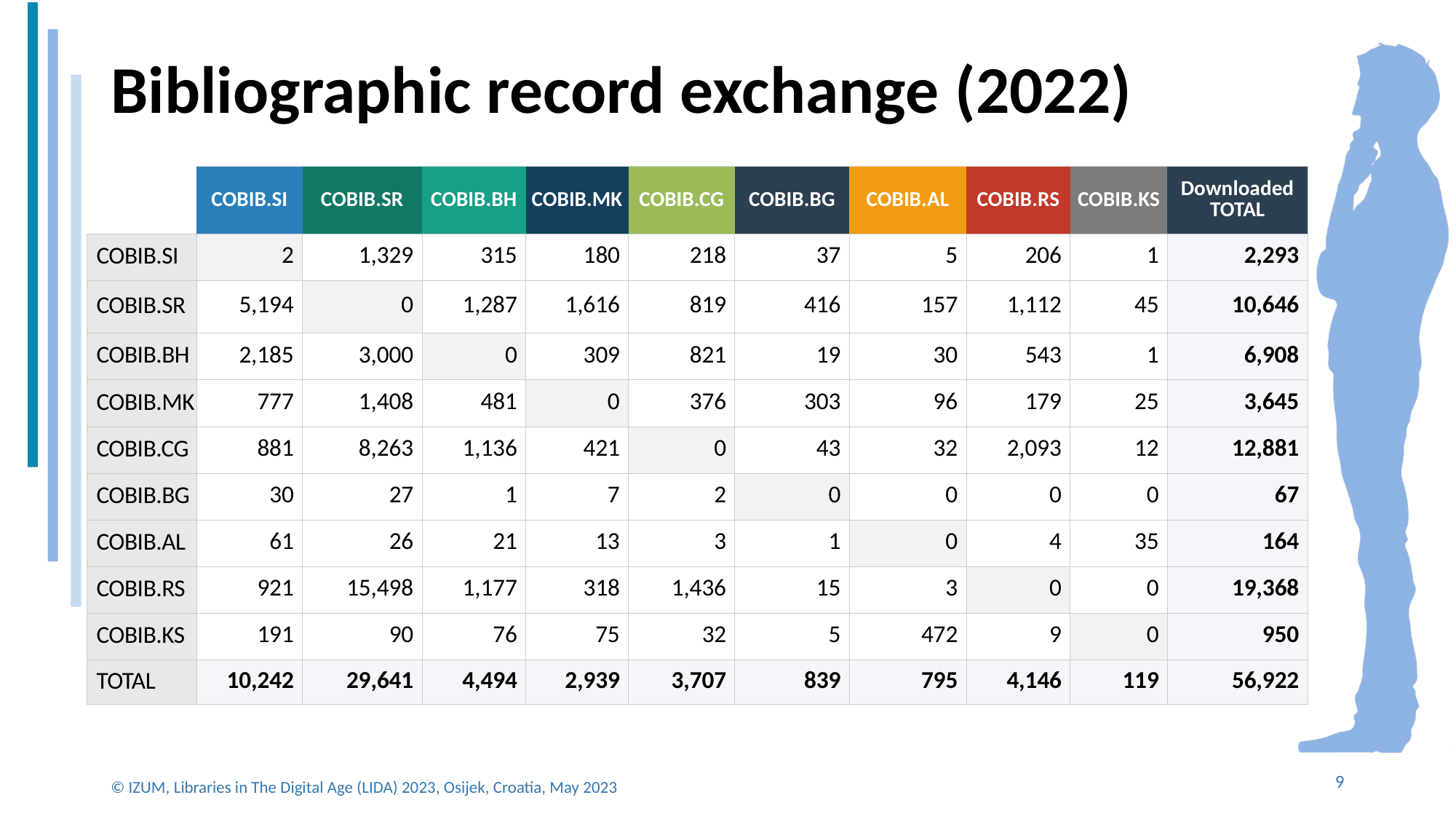

# Bibliographic record exchange (2022)
|  | COBIB.SI | COBIB.SR | COBIB.BH | COBIB.MK | COBIB.CG | COBIB.BG | COBIB.AL | COBIB.RS | COBIB.KS | Downloaded TOTAL |
| --- | --- | --- | --- | --- | --- | --- | --- | --- | --- | --- |
| COBIB.SI | 2 | 1,329 | 315 | 180 | 218 | 37 | 5 | 206 | 1 | 2,293 |
| COBIB.SR | 5,194 | 0 | 1,287 | 1,616 | 819 | 416 | 157 | 1,112 | 45 | 10,646 |
| COBIB.BH | 2,185 | 3,000 | 0 | 309 | 821 | 19 | 30 | 543 | 1 | 6,908 |
| COBIB.MK | 777 | 1,408 | 481 | 0 | 376 | 303 | 96 | 179 | 25 | 3,645 |
| COBIB.CG | 881 | 8,263 | 1,136 | 421 | 0 | 43 | 32 | 2,093 | 12 | 12,881 |
| COBIB.BG | 30 | 27 | 1 | 7 | 2 | 0 | 0 | 0 | 0 | 67 |
| COBIB.AL | 61 | 26 | 21 | 13 | 3 | 1 | 0 | 4 | 35 | 164 |
| COBIB.RS | 921 | 15,498 | 1,177 | 318 | 1,436 | 15 | 3 | 0 | 0 | 19,368 |
| COBIB.KS | 191 | 90 | 76 | 75 | 32 | 5 | 472 | 9 | 0 | 950 |
| TOTAL | 10,242 | 29,641 | 4,494 | 2,939 | 3,707 | 839 | 795 | 4,146 | 119 | 56,922 |
9